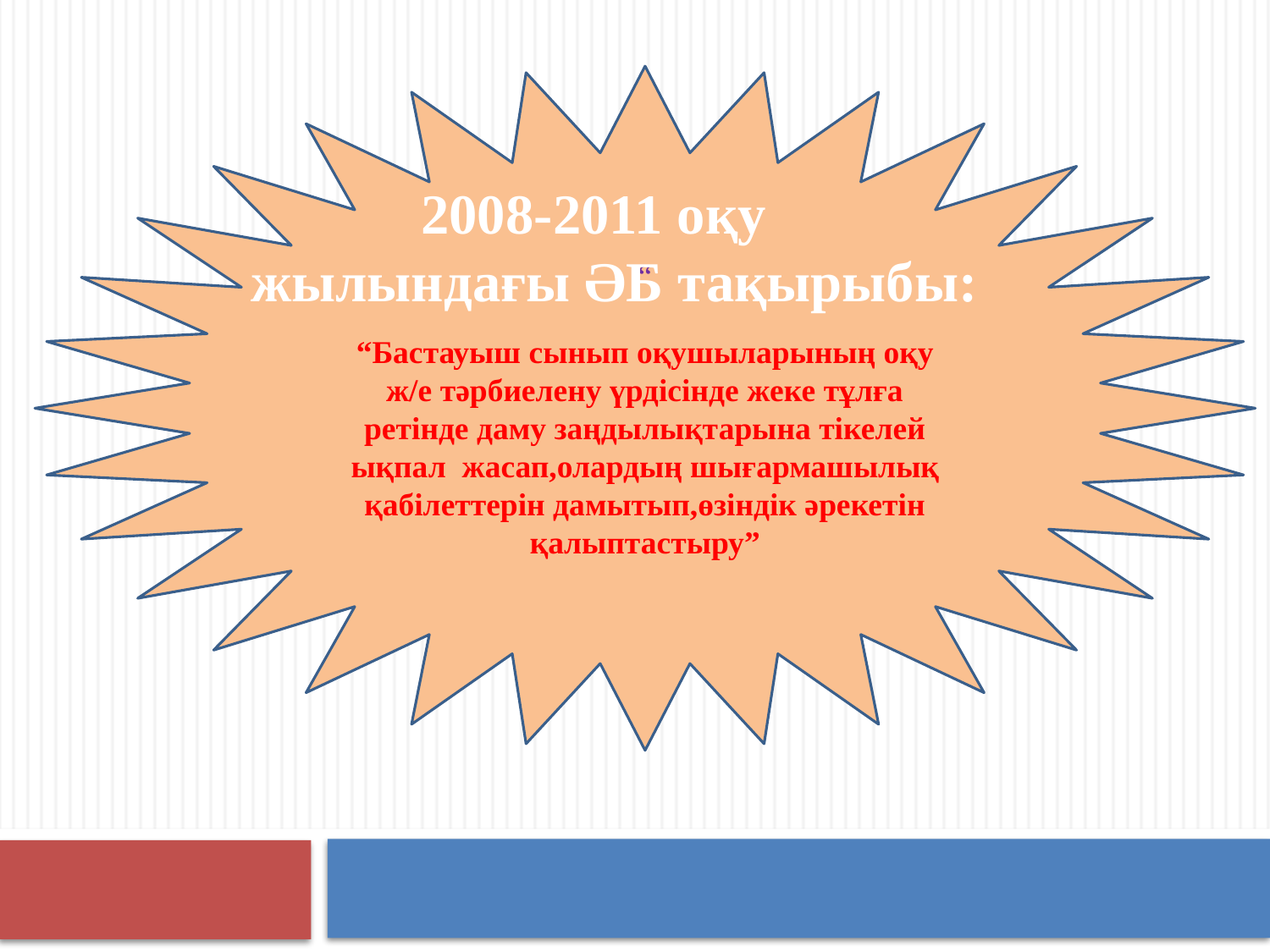

“

“Бастауыш сынып оқушыларының оқу ж/е тәрбиелену үрдісінде жеке тұлға ретінде даму заңдылықтарына тікелей ықпал  жасап,олардың шығармашылық қабілеттерін дамытып,өзіндік әрекетін қалыптастыру”
            2008-2011 оқу жылындағы ӘБ тақырыбы:
#